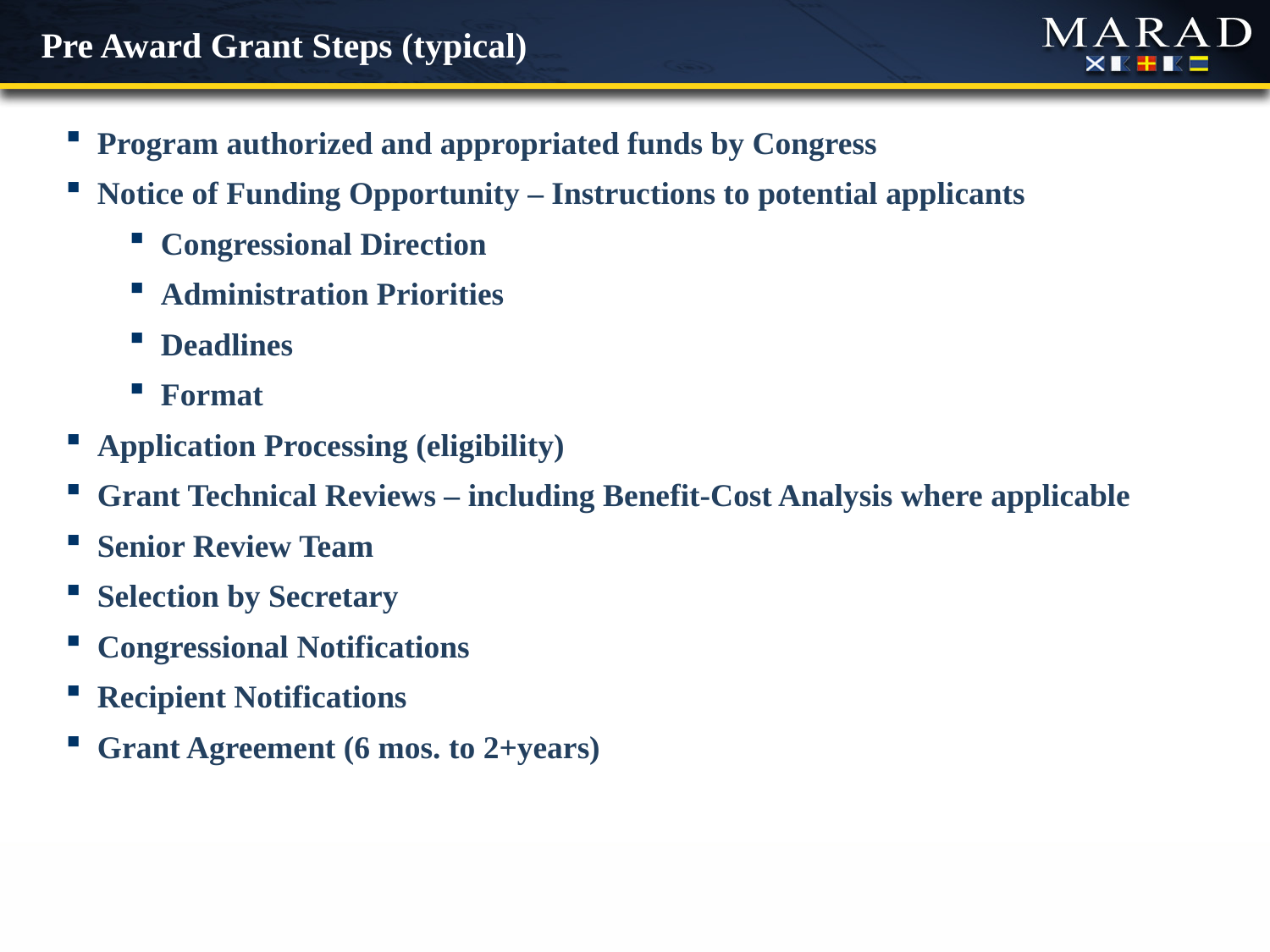

# Pre Award Grant Steps (typical)
Program authorized and appropriated funds by Congress
Notice of Funding Opportunity – Instructions to potential applicants
Congressional Direction
Administration Priorities
Deadlines
Format
Application Processing (eligibility)
Grant Technical Reviews – including Benefit-Cost Analysis where applicable
Senior Review Team
Selection by Secretary
Congressional Notifications
Recipient Notifications
Grant Agreement (6 mos. to 2+years)